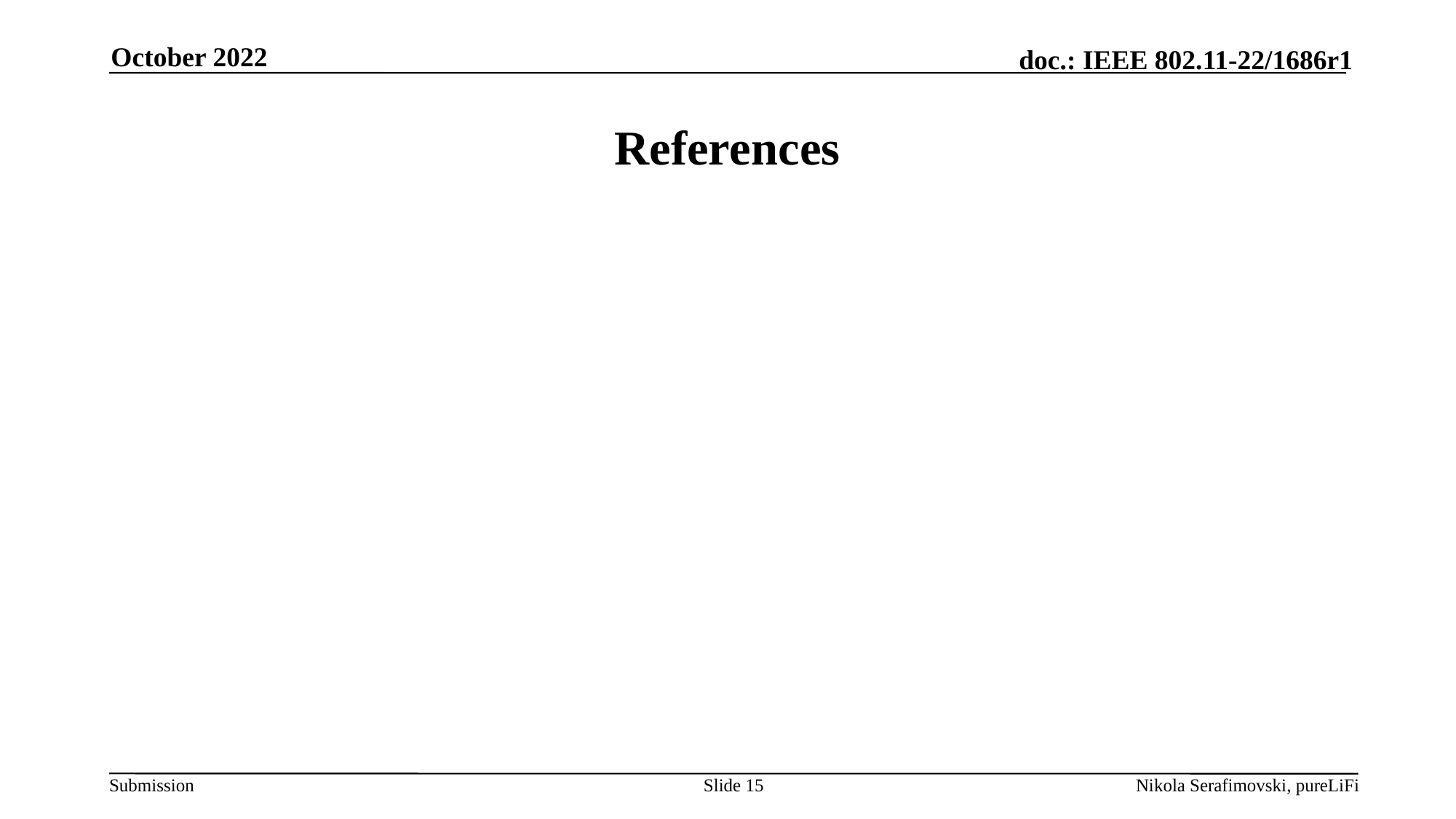

October 2022
# References

Slide 15
Nikola Serafimovski, pureLiFi